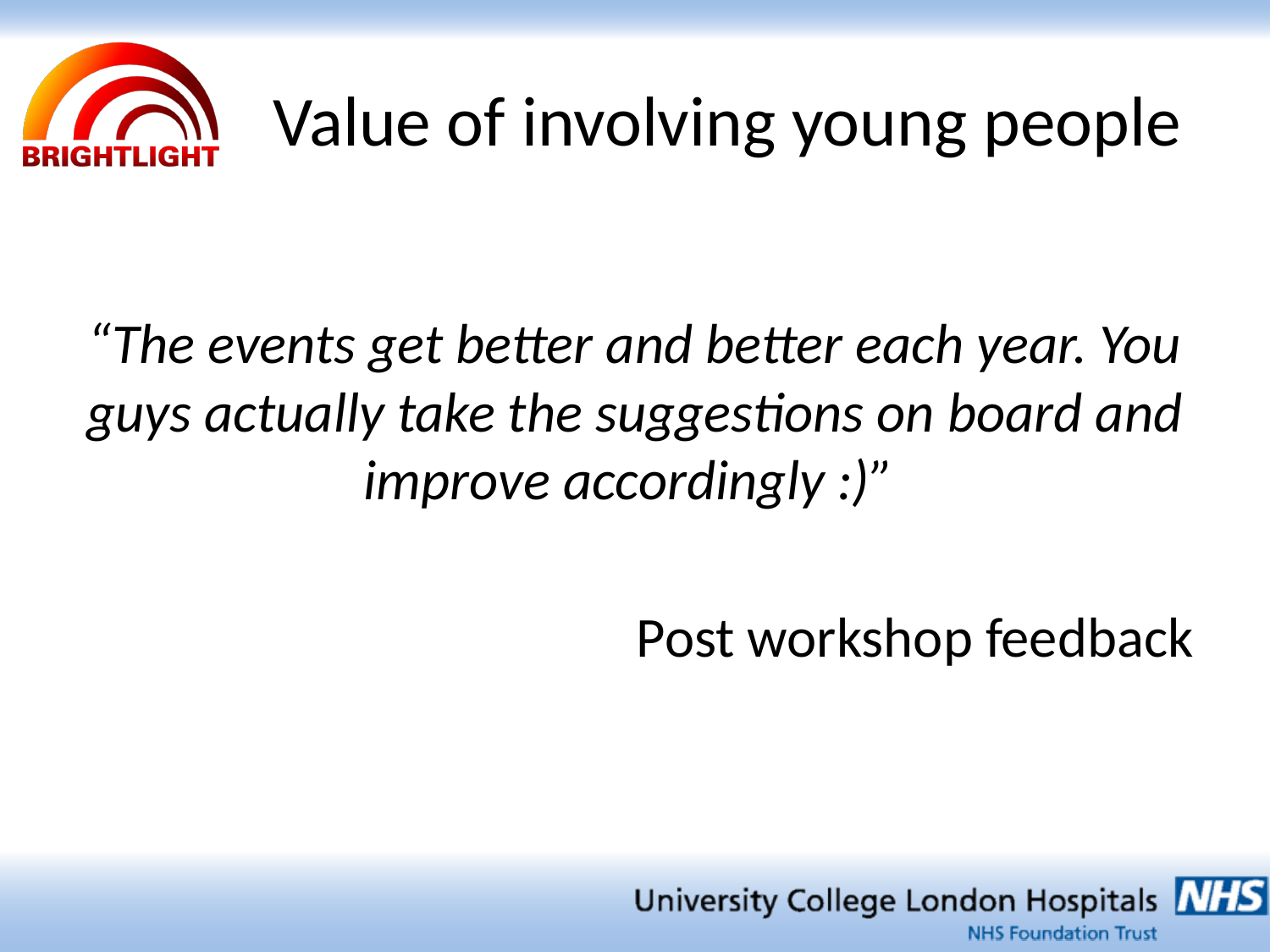

# Value of involving young people

“The events get better and better each year. You guys actually take the suggestions on board and improve accordingly :)”

Post workshop feedback